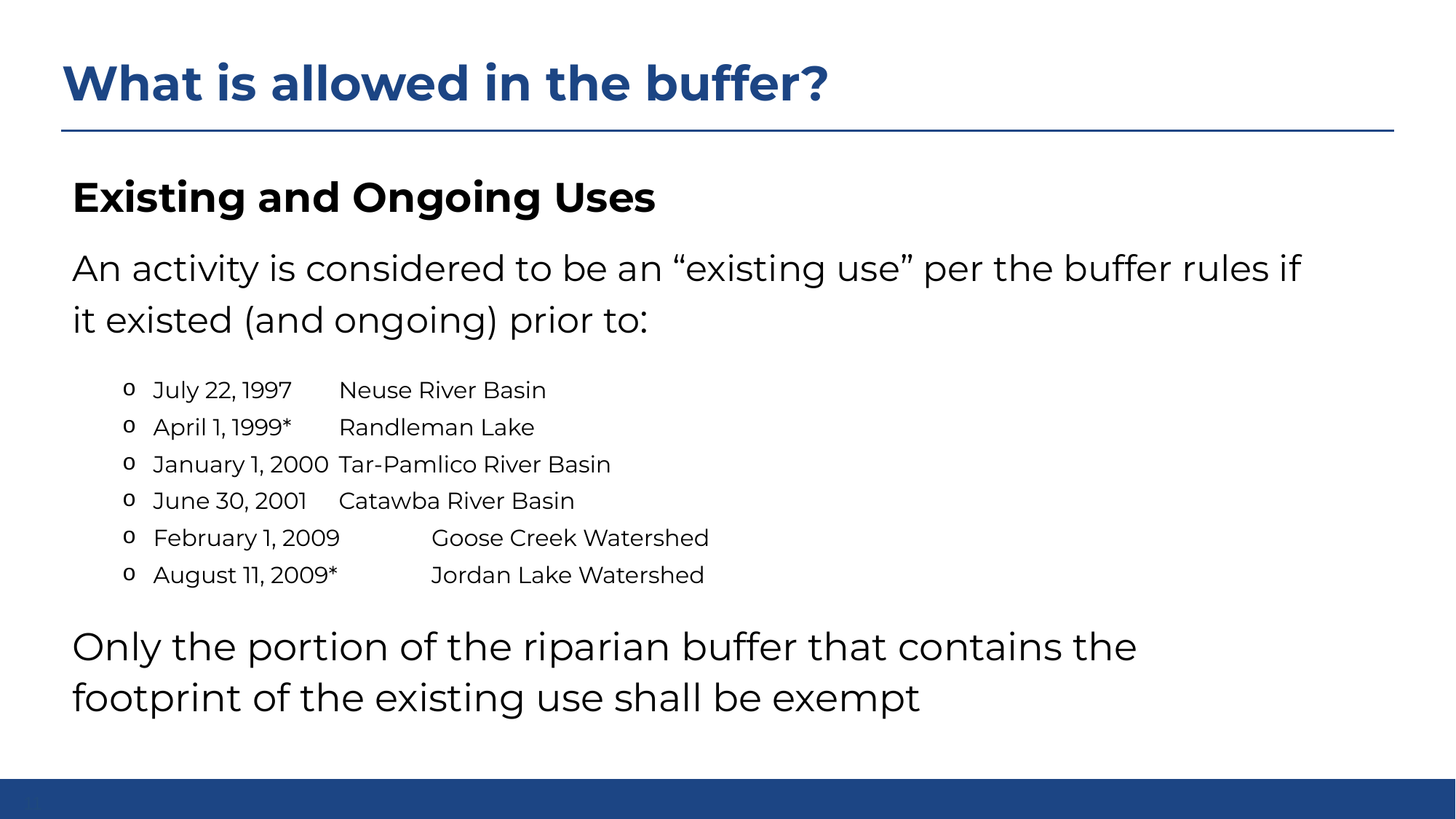

# What is allowed in the buffer?
Existing and Ongoing Uses
An activity is considered to be an “existing use” per the buffer rules if it existed (and ongoing) prior to:

July 22, 1997	Neuse River Basin
April 1, 1999*	Randleman Lake
January 1, 2000	Tar-Pamlico River Basin
June 30, 2001 	Catawba River Basin
February 1, 2009	Goose Creek Watershed
August 11, 2009* 	Jordan Lake Watershed

Only the portion of the riparian buffer that contains the footprint of the existing use shall be exempt

11